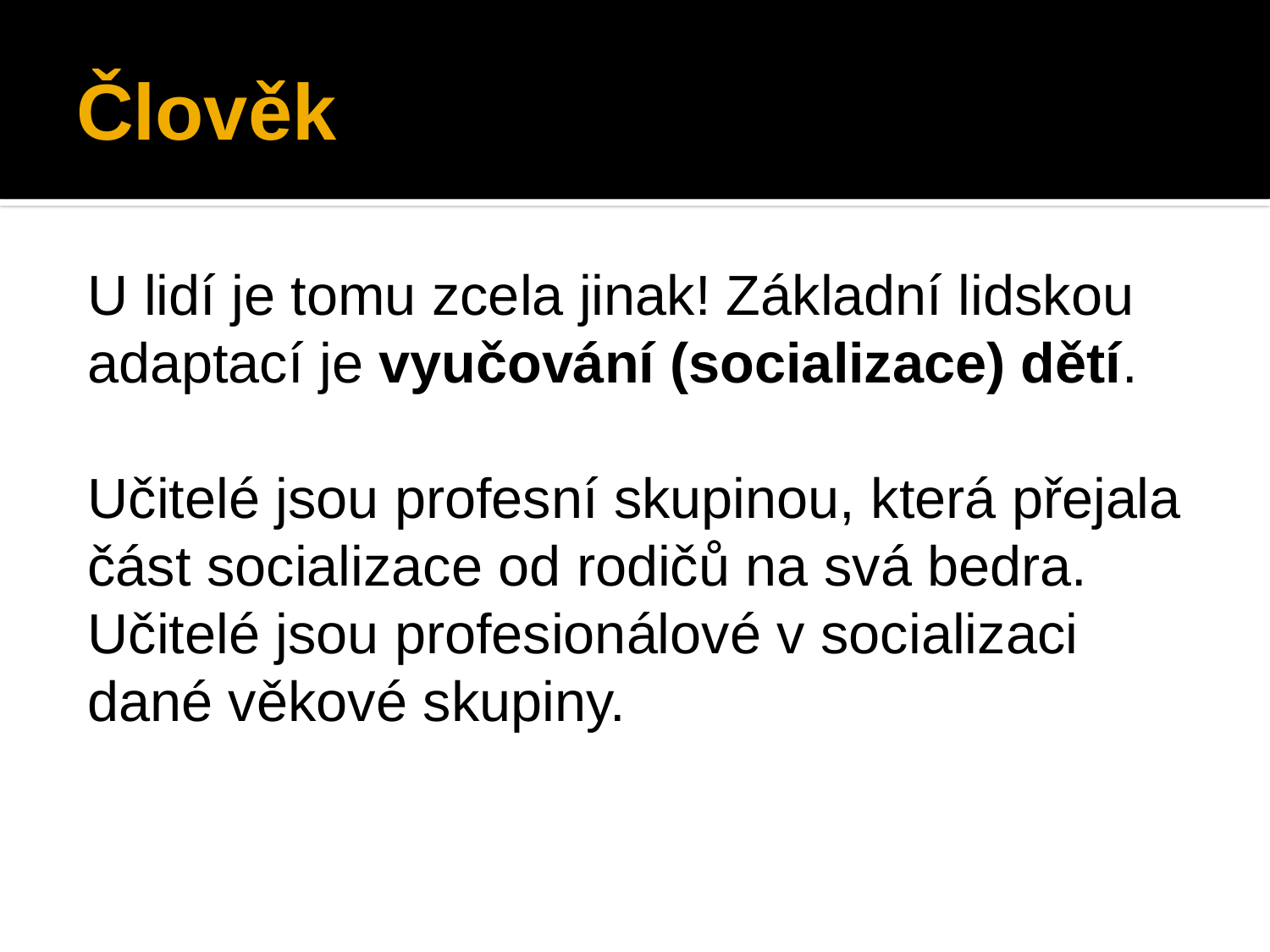

# Člověk
U lidí je tomu zcela jinak! Základní lidskou adaptací je vyučování (socializace) dětí.

Učitelé jsou profesní skupinou, která přejala část socializace od rodičů na svá bedra. Učitelé jsou profesionálové v socializaci dané věkové skupiny.